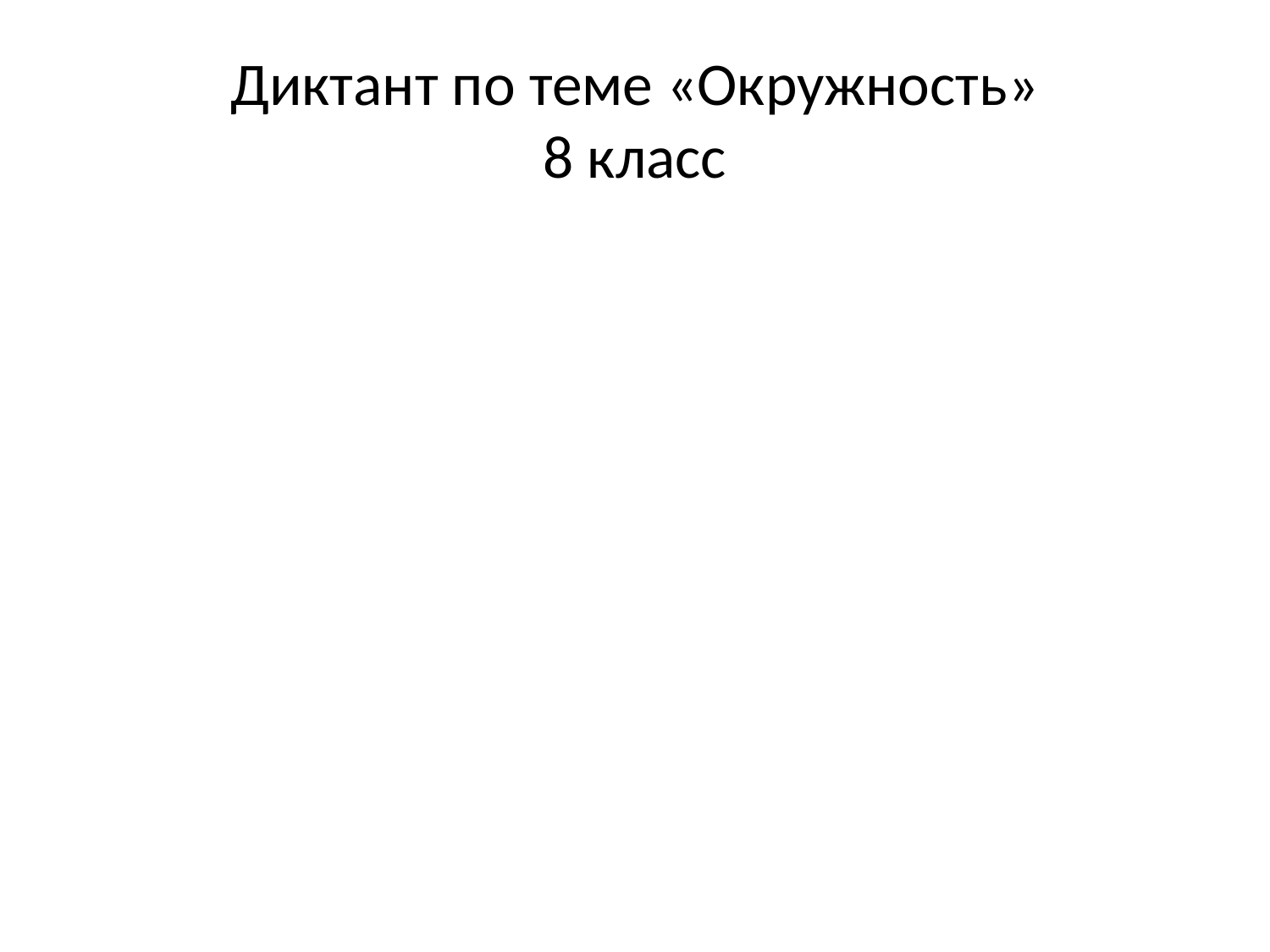

# Диктант по теме «Окружность» 8 класс